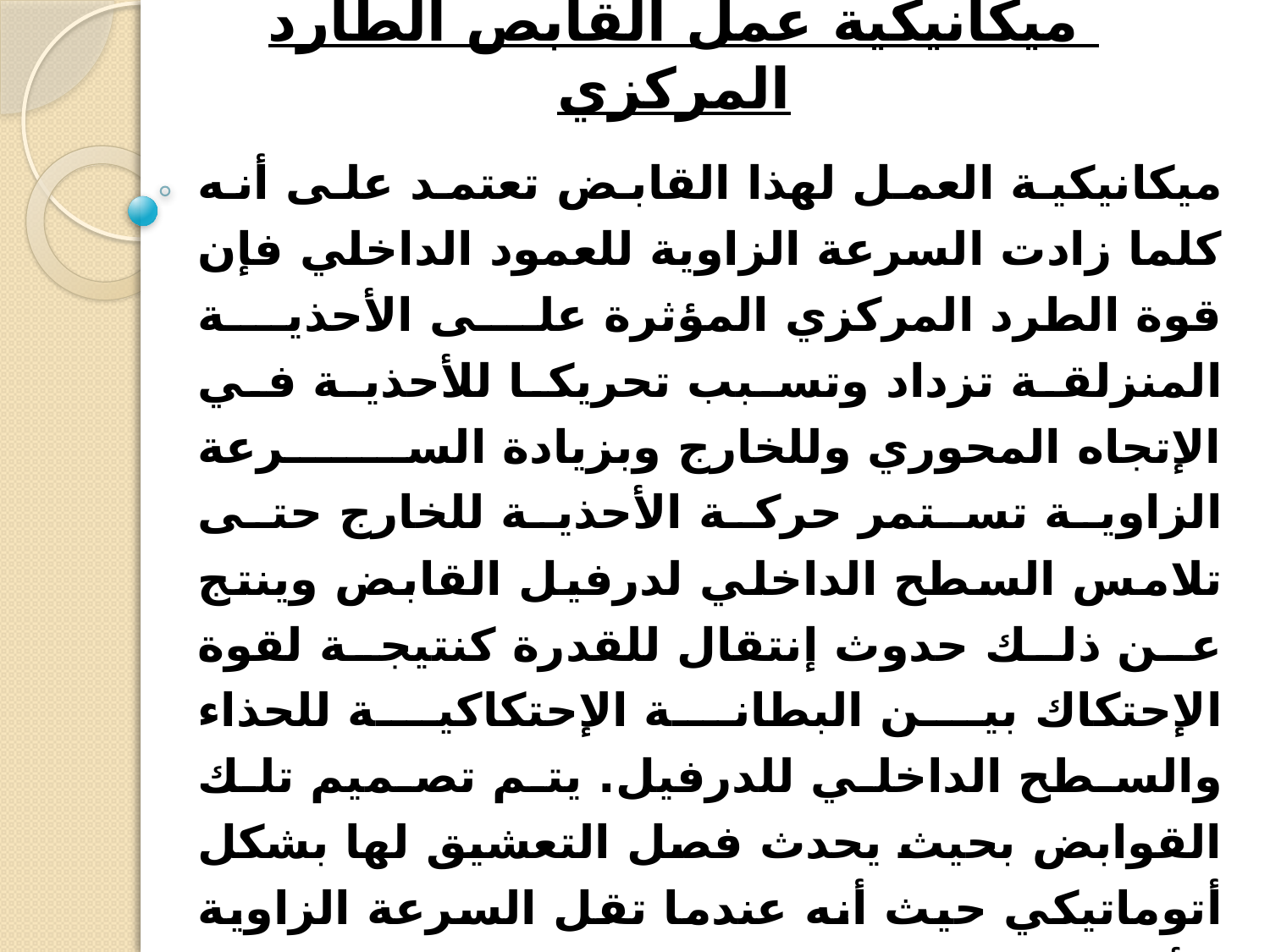

# ميكانيكية عمل القابص الطارد المركزي
ميكانيكية العمل لهذا القابض تعتمد على أنه كلما زادت السرعة الزاوية للعمود الداخلي فإن قوة الطرد المركزي المؤثرة على الأحذية المنزلقة تزداد وتسبب تحريكا للأحذية في الإتجاه المحوري وللخارج وبزيادة السرعة الزاوية تستمر حركة الأحذية للخارج حتى تلامس السطح الداخلي لدرفيل القابض وينتج عن ذلك حدوث إنتقال للقدرة كنتيجة لقوة الإحتكاك بين البطانة الإحتكاكية للحذاء والسطح الداخلي للدرفيل. يتم تصميم تلك القوابض بحيث يحدث فصل التعشيق لها بشكل أتوماتيكي حيث أنه عندما تقل السرعة الزاوية للأحذية فإن قوة الطرد المركزي تقل وهذا يسبب تقليل القوة العمودية بين البطانة الإحتكاكية والدرفيل وأيضا تقل قوة الإحتكاك التي تتناسب مع القوة العمودية وينتج عن ذلك أن البطانة الإحتكاكية يحدث لها إنزلاق بالنسبة لدرفيل القابض ولا يتم في هذه الحالة نقل اي عزم اي يتم فصل التعشيق للقابض.